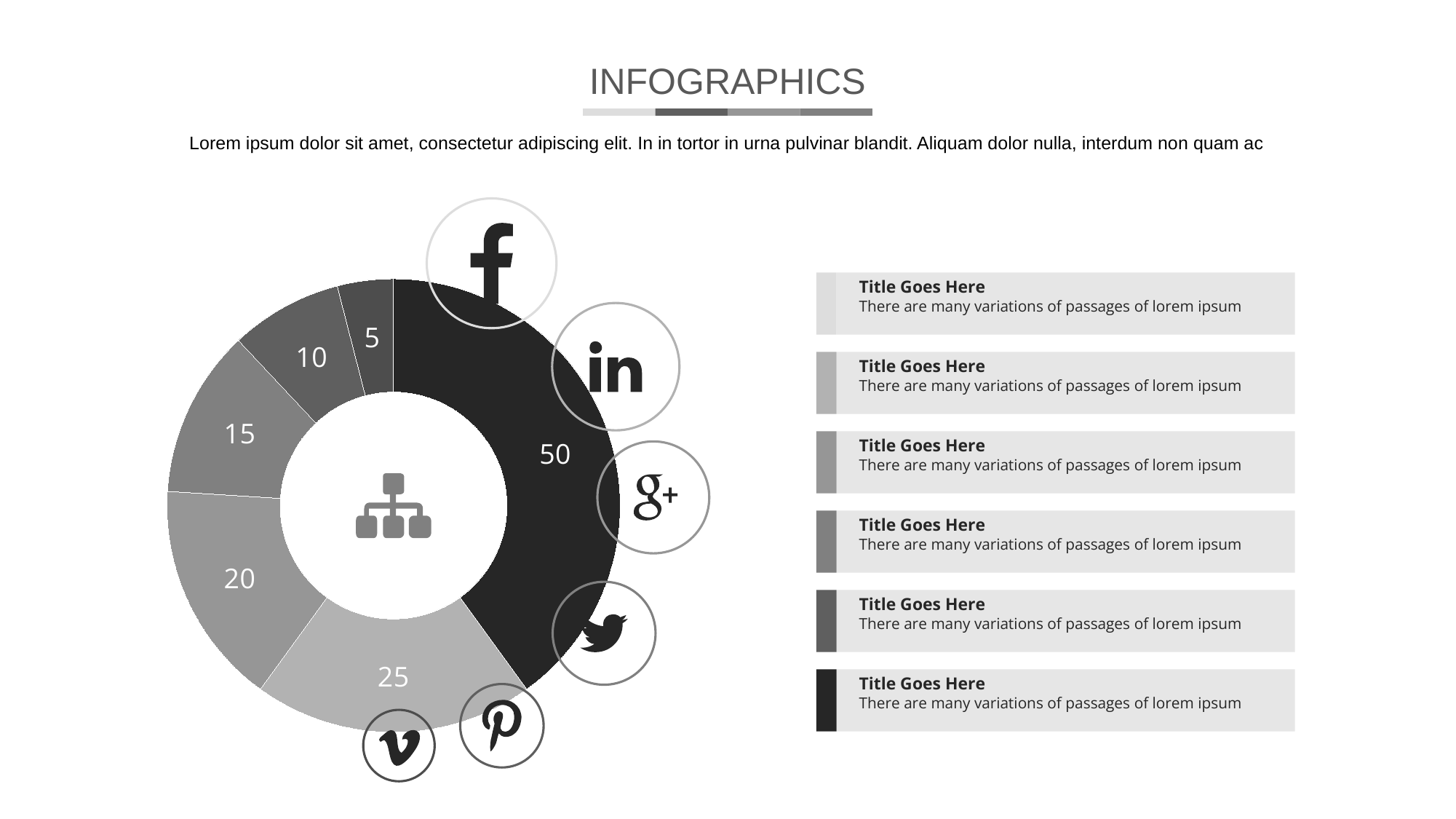

INFOGRAPHICS

Lorem ipsum dolor sit amet, consectetur adipiscing elit. In in tortor in urna pulvinar blandit. Aliquam dolor nulla, interdum non quam ac

### Chart

| Category | Sales |
|---|---|
| 1st Qtr | 50.0 |
| 2nd Qtr | 25.0 |
| 1st Qtr | 20.0 |
| 1st Qtr | 15.0 |
| 1st Qtr | 10.0 |
| 1st Qtr | 5.0 |
Title Goes Here
There are many variations of passages of lorem ipsum

Title Goes Here
There are many variations of passages of lorem ipsum

Title Goes Here
There are many variations of passages of lorem ipsum

Title Goes Here
There are many variations of passages of lorem ipsum

Title Goes Here
There are many variations of passages of lorem ipsum

Title Goes Here
There are many variations of passages of lorem ipsum